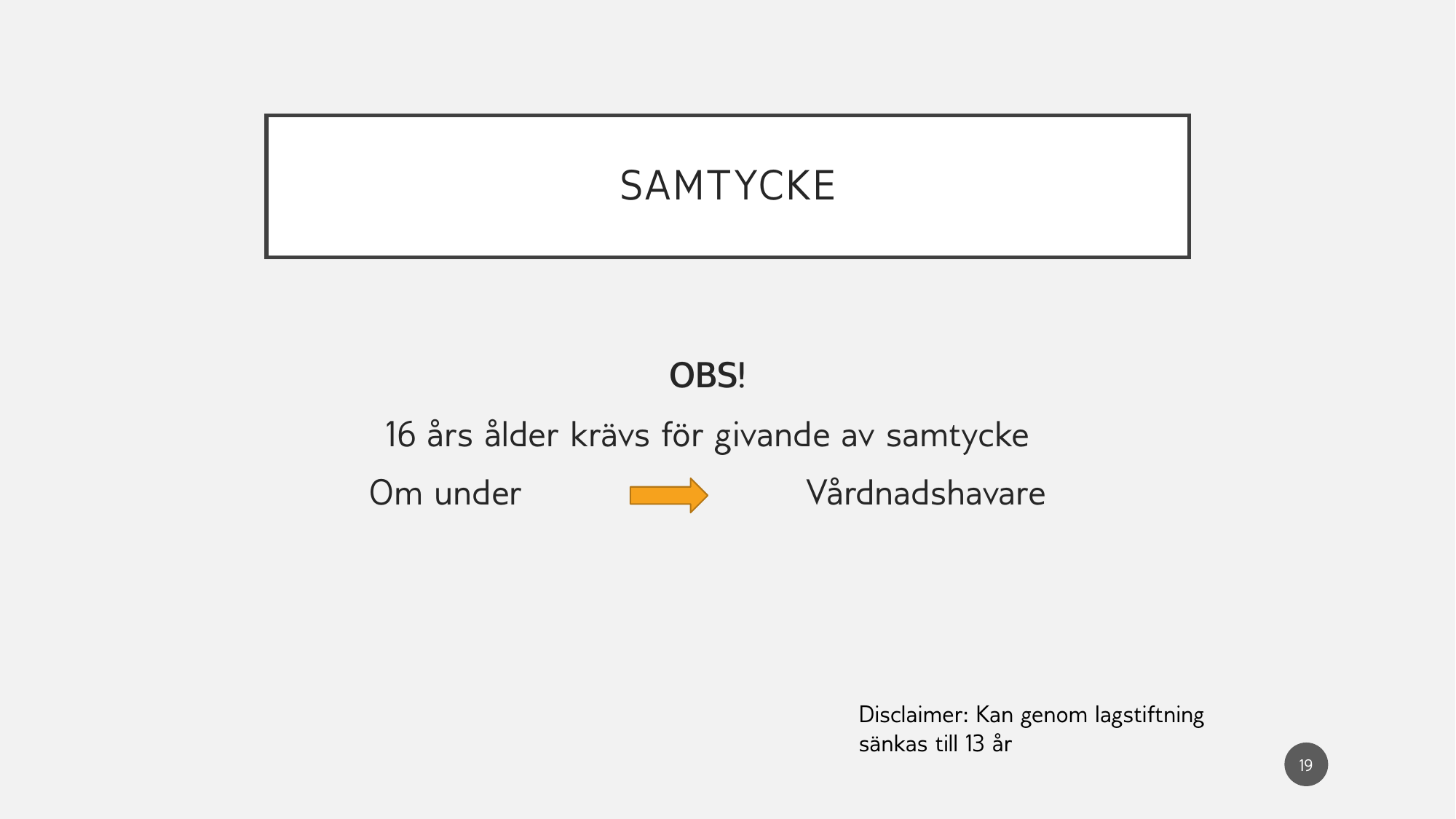

# Samtycke

OBS!
16 års ålder krävs för givande av samtycke
Om under 			Vårdnadshavare

Disclaimer: Kan genom lagstiftning sänkas till 13 år
19